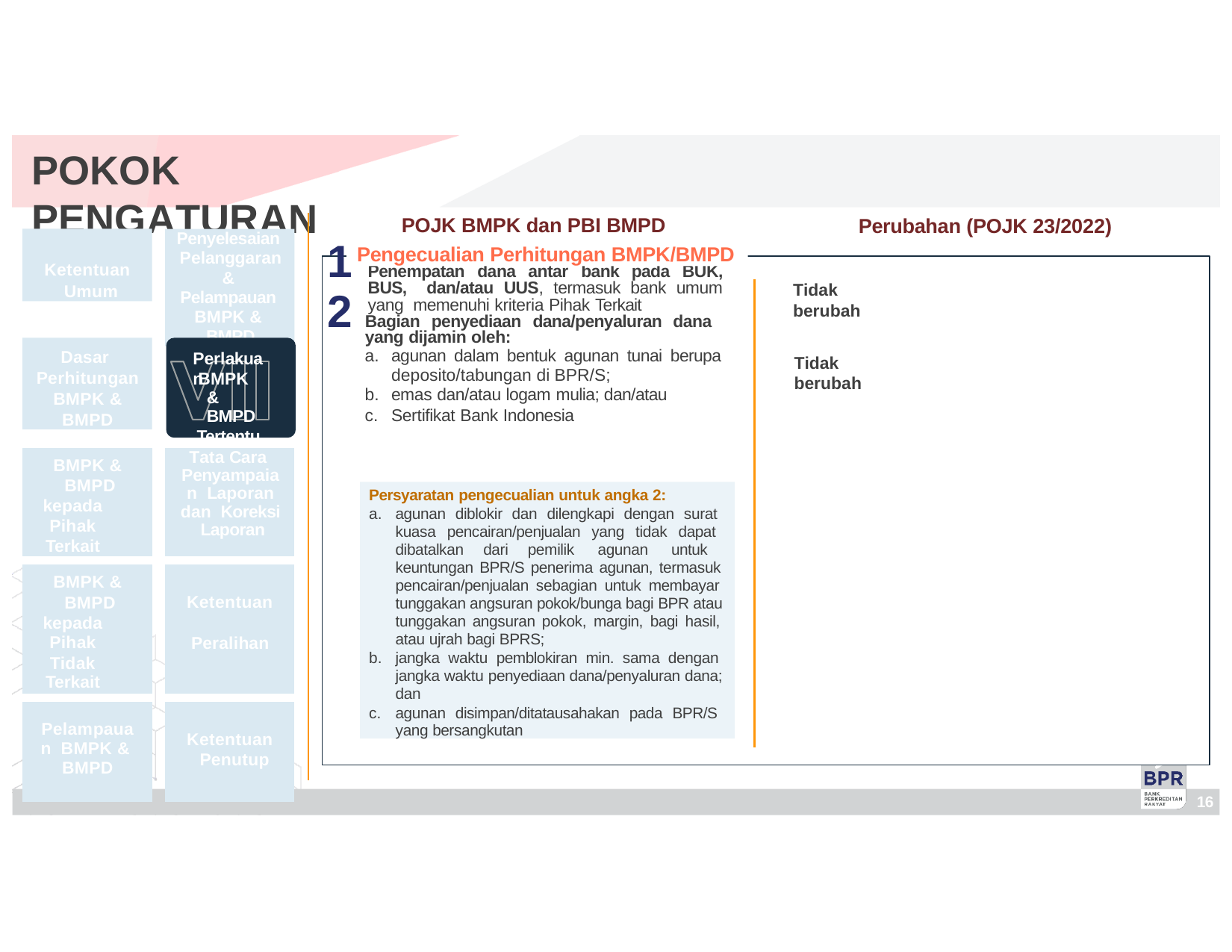

# POKOK PENGATURAN
POJK BMPK dan PBI BMPD
Pengecualian Perhitungan BMPK/BMPD
Perubahan (POJK 23/2022)

Ketentuan  Umum
Penyelesaian  Pelanggaran &  Pelampauan  BMPK &  BMPD

Penempatan dana antar bank pada BUK, BUS,  dan/atau UUS, termasuk bank umum yang  memenuhi kriteria Pihak Terkait
Bagian penyediaan dana/penyaluran dana  yang dijamin oleh:
agunan dalam bentuk agunan tunai berupa
deposito/tabungan di BPR/S;
emas dan/atau logam mulia; dan/atau
Sertifikat Bank Indonesia

Tidak berubah
Dasar  Perhitungan  BMPK &  BMPD

Perlakuan
Tidak berubah
BMPK &  BMPD
Tertentu
| BMPK & BMPD kepada Pihak Terkait |  | Tata Cara Penyampaian Laporan dan Koreksi Laporan |
| --- | --- | --- |
| BMPK & BMPD kepada Pihak Tidak Terkait |  | Ketentuan Peralihan |
| Pelampauan BMPK & BMPD |  | Ketentuan Penutup |
Persyaratan pengecualian untuk angka 2:
agunan diblokir dan dilengkapi dengan surat  kuasa pencairan/penjualan yang tidak dapat  dibatalkan dari pemilik agunan untuk  keuntungan BPR/S penerima agunan, termasuk  pencairan/penjualan sebagian untuk membayar  tunggakan angsuran pokok/bunga bagi BPR atau  tunggakan angsuran pokok, margin, bagi hasil,  atau ujrah bagi BPRS;
jangka waktu pemblokiran min. sama dengan  jangka waktu penyediaan dana/penyaluran dana;  dan
agunan disimpan/ditatausahakan pada BPR/S  yang bersangkutan
16